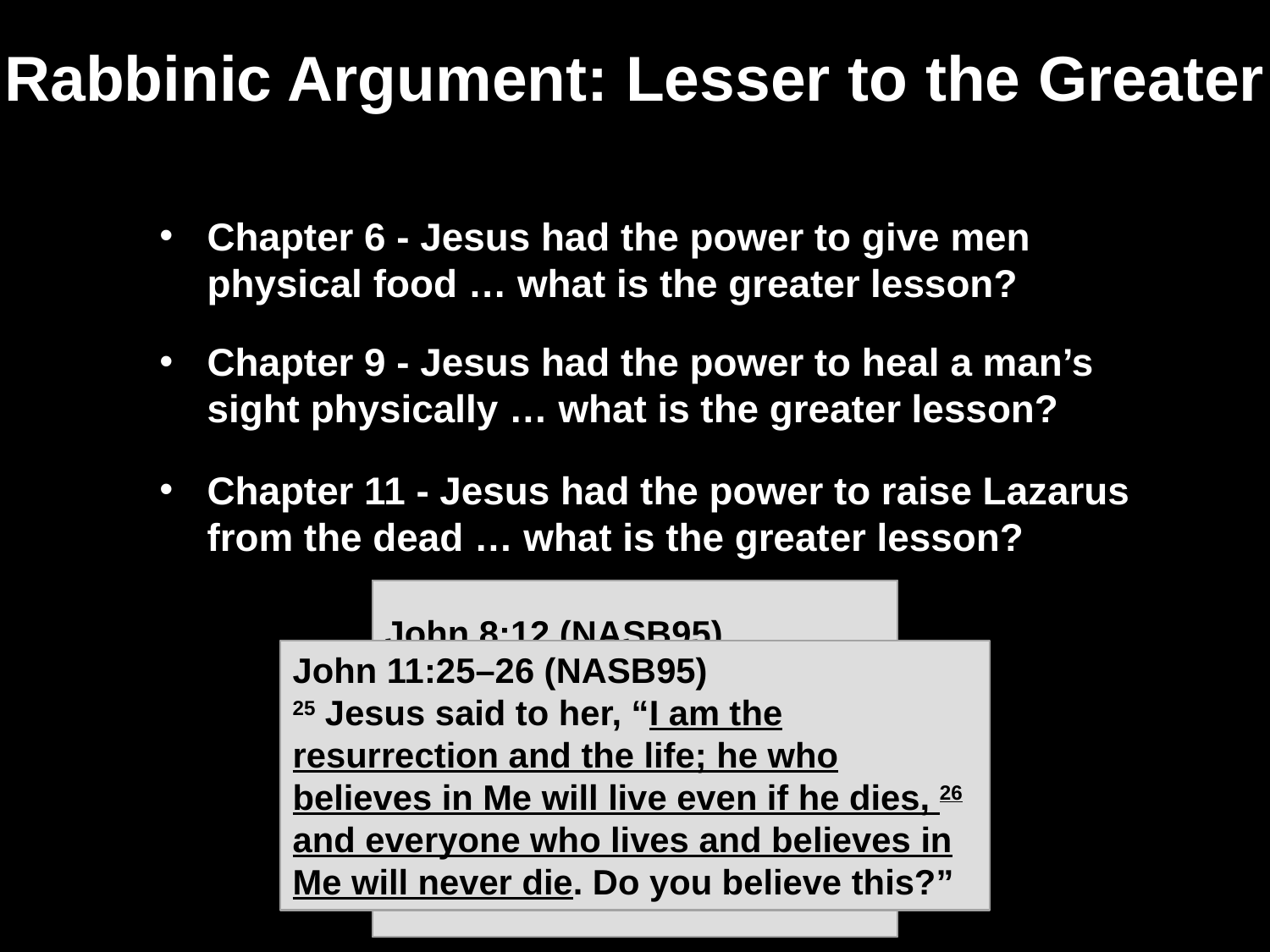

Rabbinic Argument: Lesser to the Greater
Chapter 6 - Jesus had the power to give men physical food … what is the greater lesson?
Chapter 9 - Jesus had the power to heal a man’s sight physically … what is the greater lesson?
Chapter 11 - Jesus had the power to raise Lazarus from the dead … what is the greater lesson?
John 6:27 (NASB95)
27 “Do not work for the food which perishes, but for the food which endures to eternal life, which the Son of Man will give to you, for on Him the Father, God, has set His seal.”
John 8:12 (NASB95)
12 Then Jesus again spoke to them, saying, “I am the Light of the world; he who follows Me will not walk in the darkness, but will have the Light of life.”
John 11:25–26 (NASB95)
25 Jesus said to her, “I am the resurrection and the life; he who believes in Me will live even if he dies, 26 and everyone who lives and believes in Me will never die. Do you believe this?”